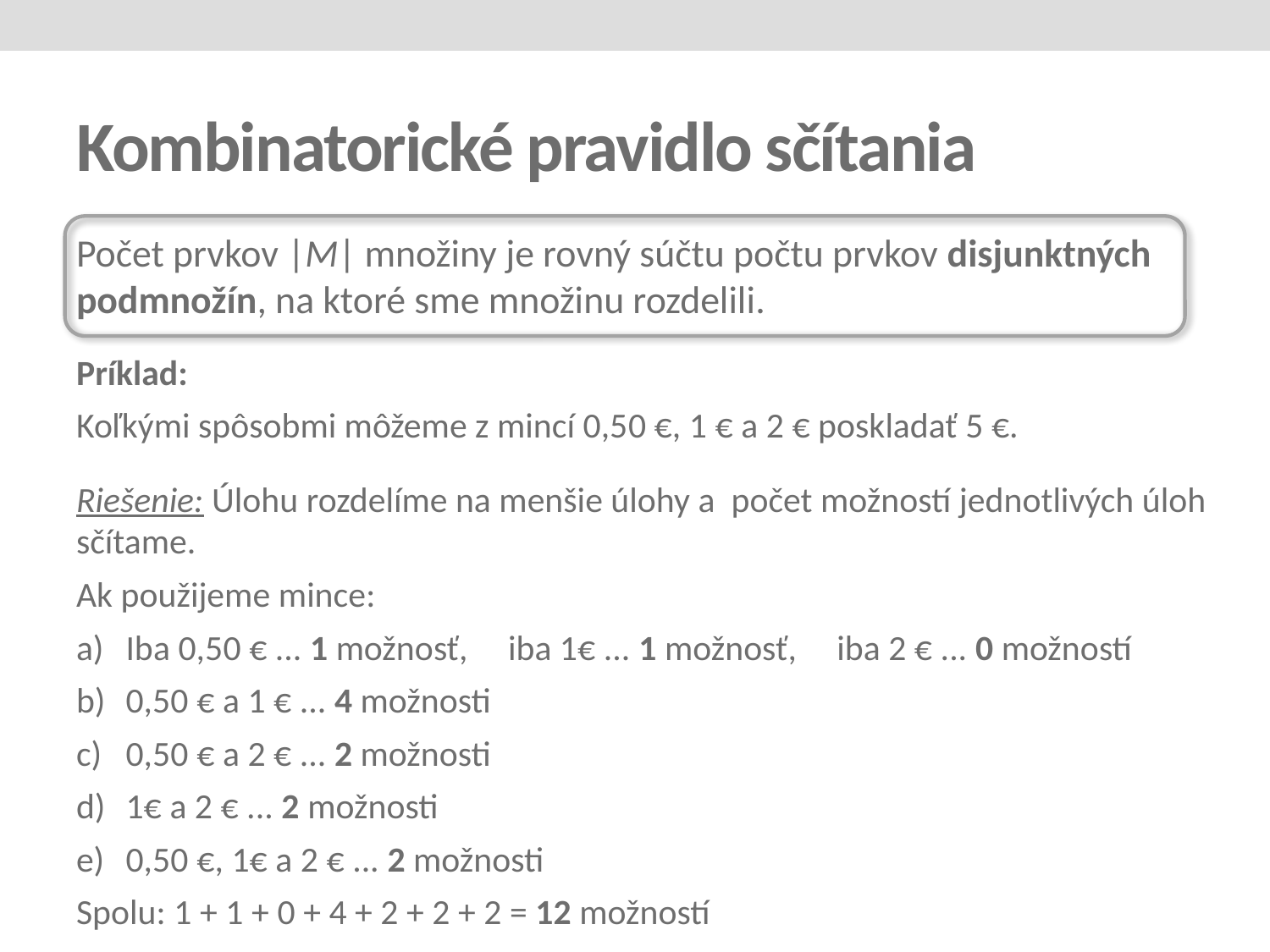

# Kombinatorické pravidlo sčítania

Počet prvkov |M| množiny je rovný súčtu počtu prvkov disjunktných podmnožín, na ktoré sme množinu rozdelili.
Príklad:
Koľkými spôsobmi môžeme z mincí 0,50 €, 1 € a 2 € poskladať 5 €.
Riešenie: Úlohu rozdelíme na menšie úlohy a  počet možností jednotlivých úloh sčítame.
Ak použijeme mince:
Iba 0,50 € ... 1 možnosť,     iba 1€ ... 1 možnosť,     iba 2 € ... 0 možností
0,50 € a 1 € ... 4 možnosti
0,50 € a 2 € ... 2 možnosti
1€ a 2 € ... 2 možnosti
0,50 €, 1€ a 2 € ... 2 možnosti
Spolu: 1 + 1 + 0 + 4 + 2 + 2 + 2 = 12 možností